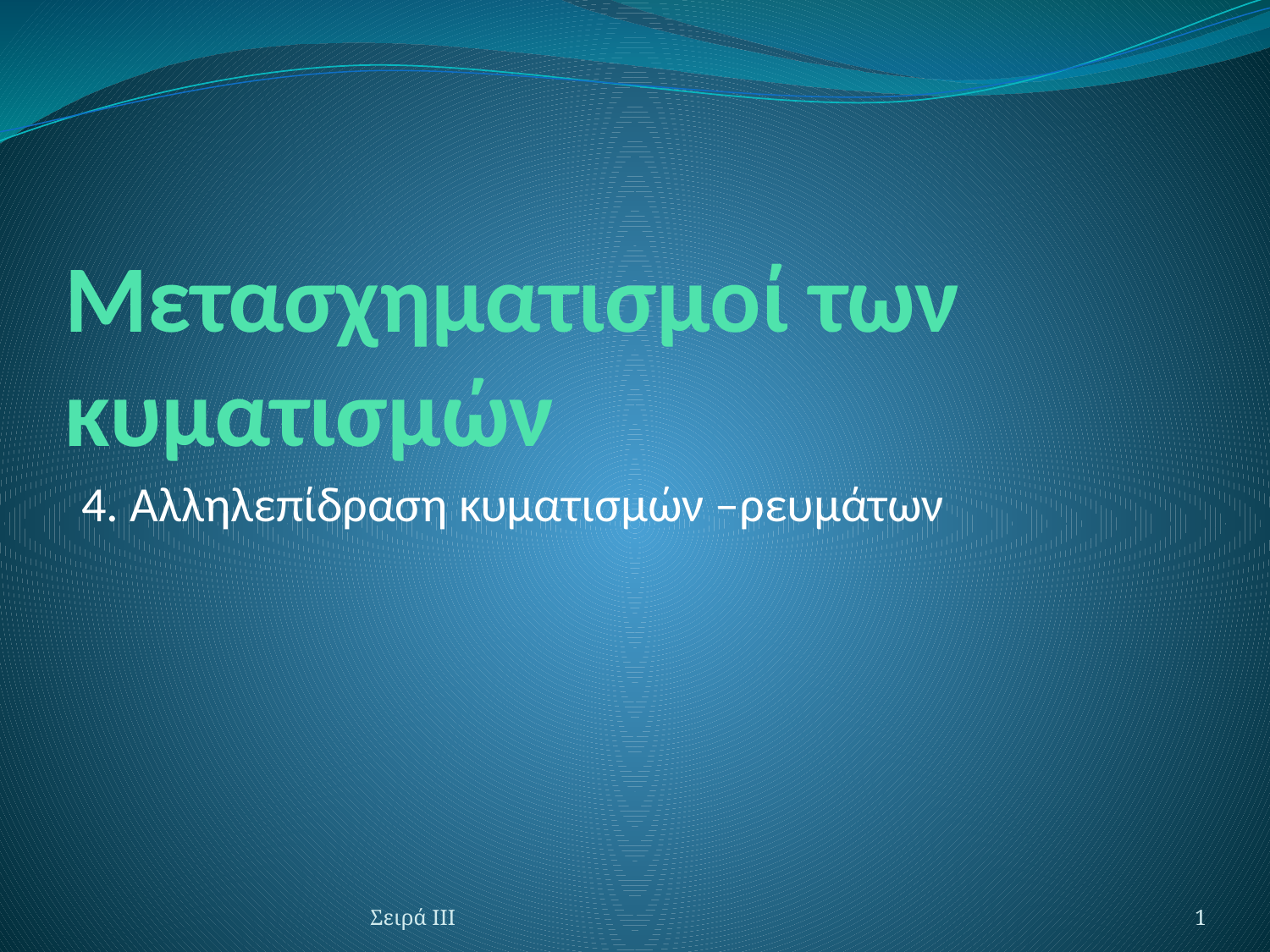

# Μετασχηματισμοί των κυματισμών
4. Αλληλεπίδραση κυματισμών –ρευμάτων
Σειρά ΙΙΙ
1